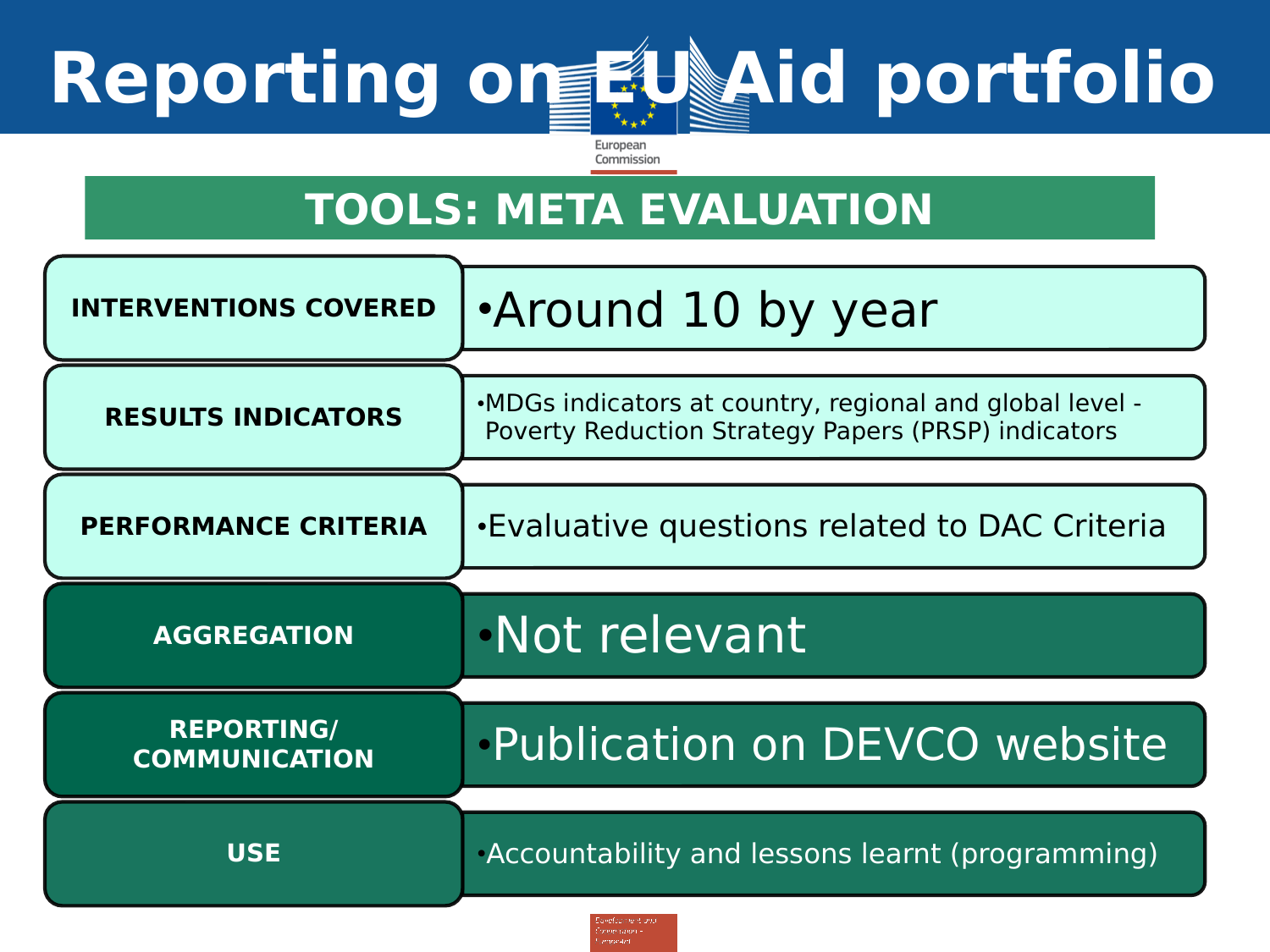

Reporting on EU Aid portfolio
TOOLS: META EVALUATION
INTERVENTIONS COVERED
Around 10 by year
RESULTS INDICATORS
MDGs indicators at country, regional and global level - Poverty Reduction Strategy Papers (PRSP) indicators
PERFORMANCE CRITERIA
Evaluative questions related to DAC Criteria
AGGREGATION
REPORTING/COMMUNICATION
Not relevant
Publication on DEVCO website
USE
Accountability and lessons learnt (programming)